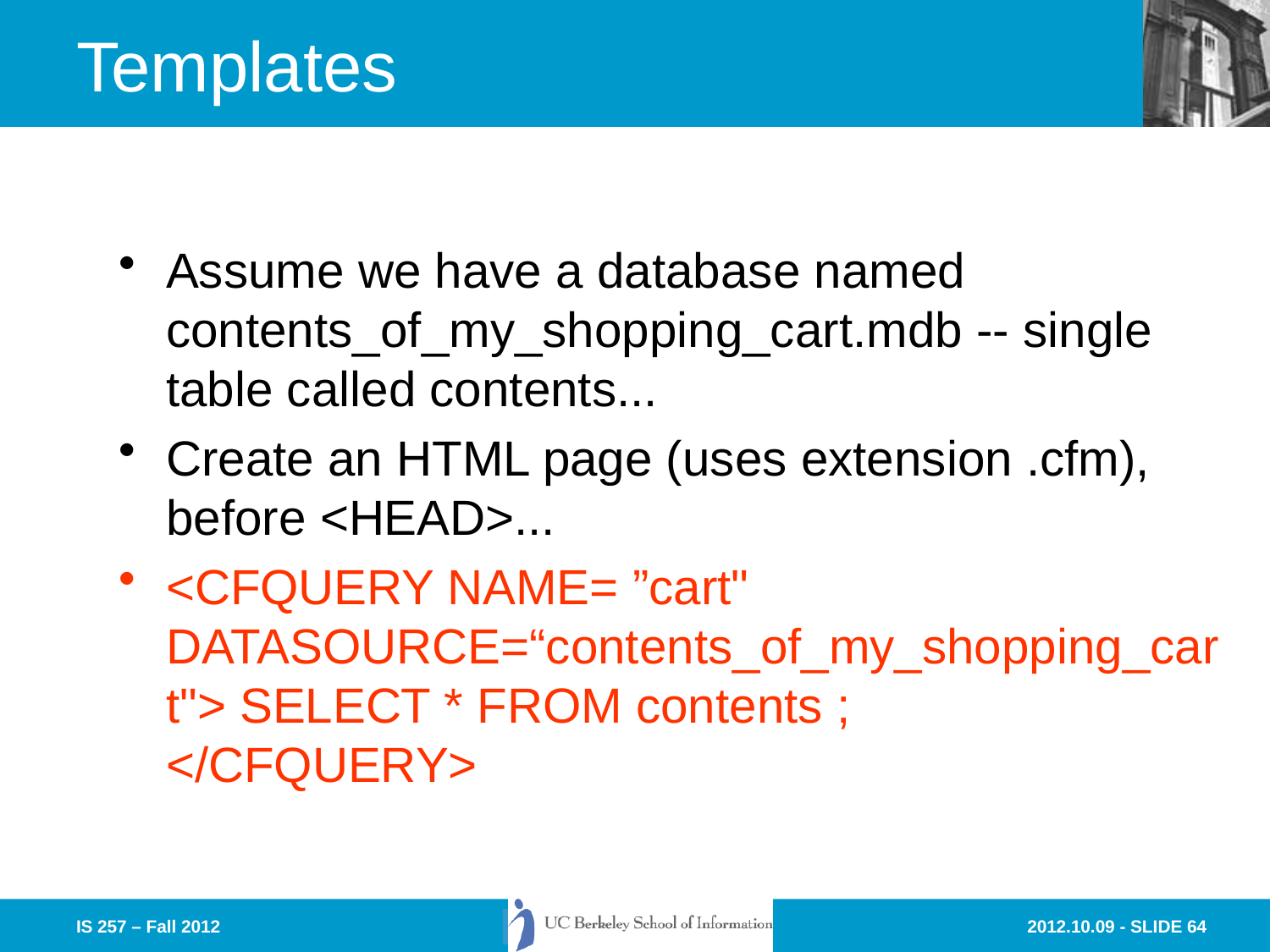

# Templates
Assume we have a database named contents_of_my_shopping_cart.mdb -- single table called contents...
Create an HTML page (uses extension .cfm), before <HEAD>...
<CFQUERY NAME= ”cart" DATASOURCE=“contents_of_my_shopping_cart"> SELECT * FROM contents ;                          </CFQUERY>
IS 257 – Fall 2012